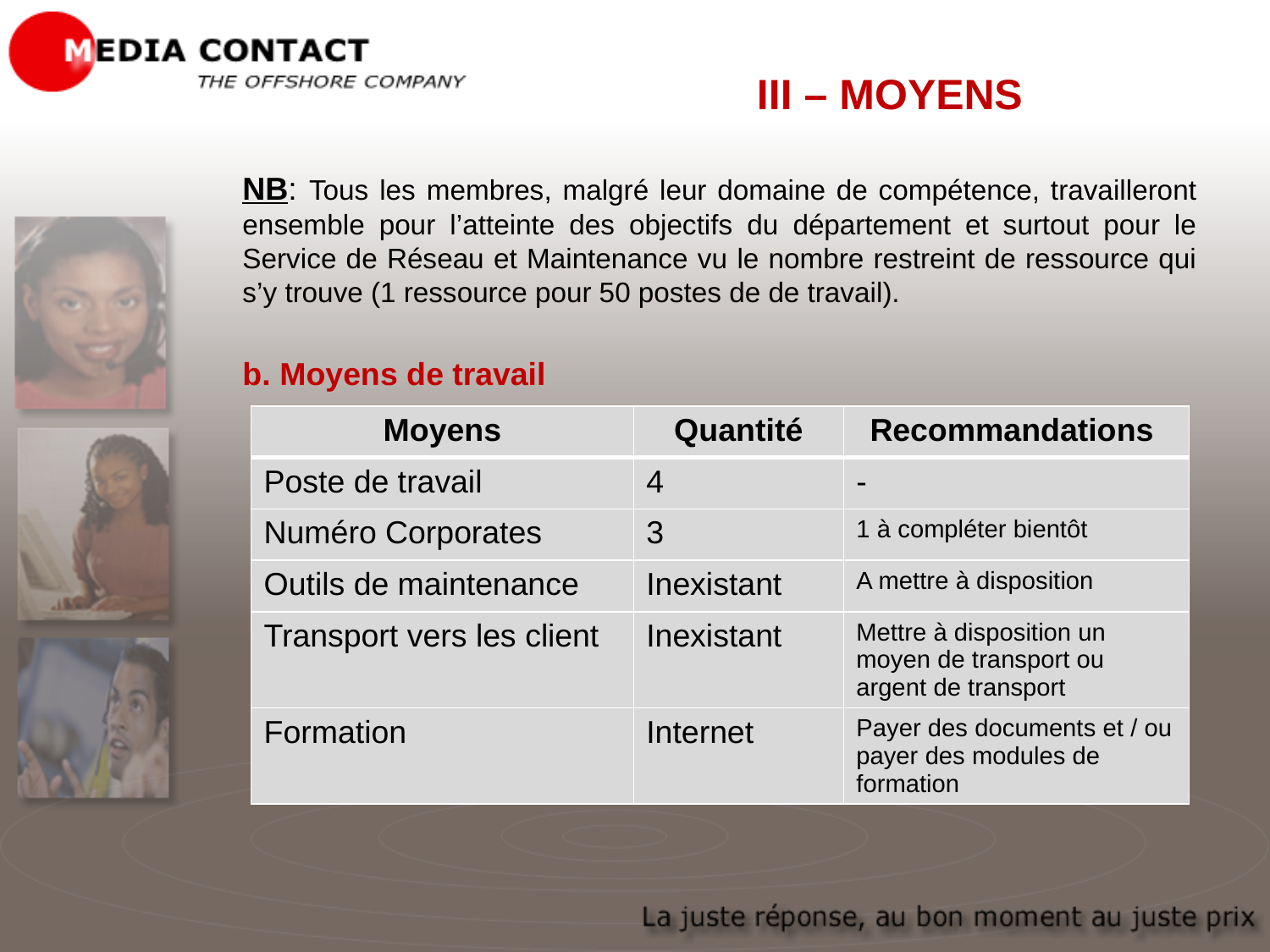

III – MOYENS

NB: Tous les membres, malgré leur domaine de compétence, travailleront ensemble pour l’atteinte des objectifs du département et surtout pour le Service de Réseau et Maintenance vu le nombre restreint de ressource qui s’y trouve (1 ressource pour 50 postes de de travail).

b. Moyens de travail

| Moyens | Quantité | Recommandations |
| --- | --- | --- |
| Poste de travail | 4 | - |
| Numéro Corporates | 3 | 1 à compléter bientôt |
| Outils de maintenance | Inexistant | A mettre à disposition |
| Transport vers les client | Inexistant | Mettre à disposition un moyen de transport ou argent de transport |
| Formation | Internet | Payer des documents et / ou payer des modules de formation |